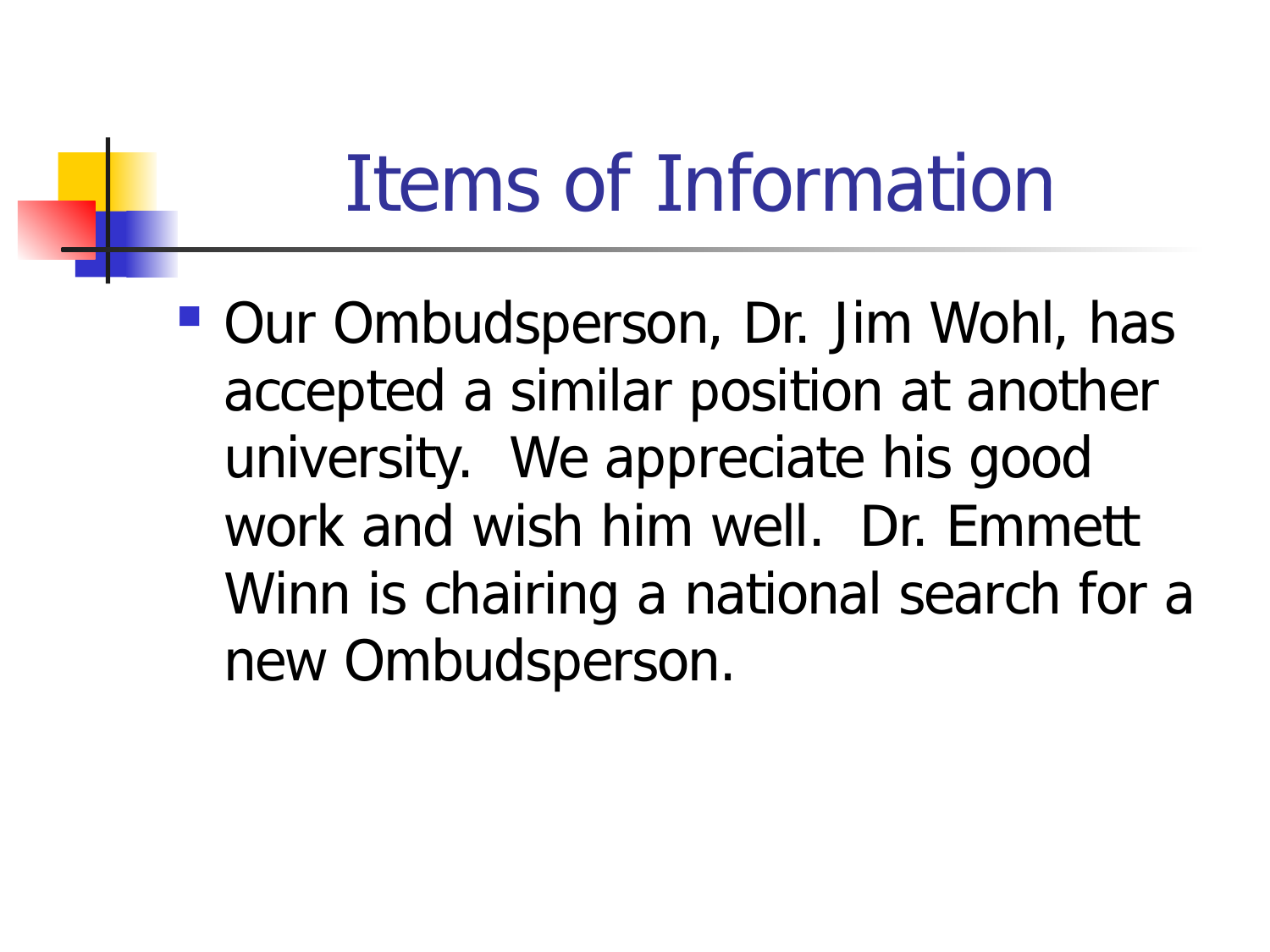

# Items of Information
Our Ombudsperson, Dr. Jim Wohl, has accepted a similar position at another university.  We appreciate his good work and wish him well.  Dr. Emmett Winn is chairing a national search for a new Ombudsperson.